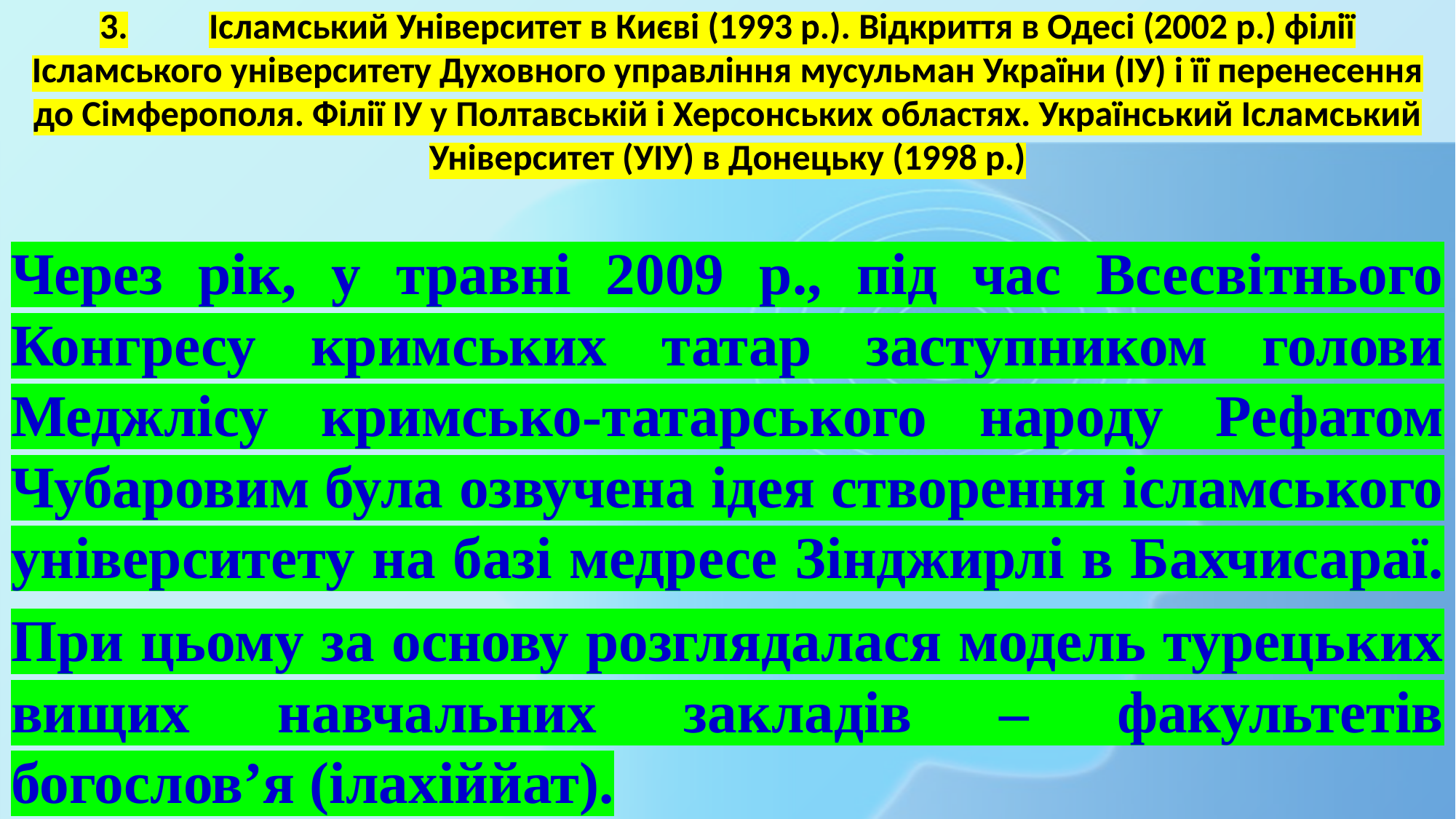

# 3.	Ісламський Університет в Києві (1993 р.). Відкриття в Одесі (2002 р.) філії Ісламського університету Духовного управління мусульман України (ІУ) і її перенесення до Сімферополя. Філії ІУ у Полтавській і Херсонських областях. Український Ісламський Університет (УІУ) в Донецьку (1998 р.)
Через рік, у травні 2009 р., під час Всесвітнього Конгресу кримських татар заступником голови Меджлісу кримсько-татарського народу Рефатом Чубаровим була озвучена ідея створення ісламського університету на базі медресе Зінджирлі в Бахчисараї.
При цьому за основу розглядалася модель турецьких вищих навчальних закладів – факультетів богослов’я (ілахіййат).